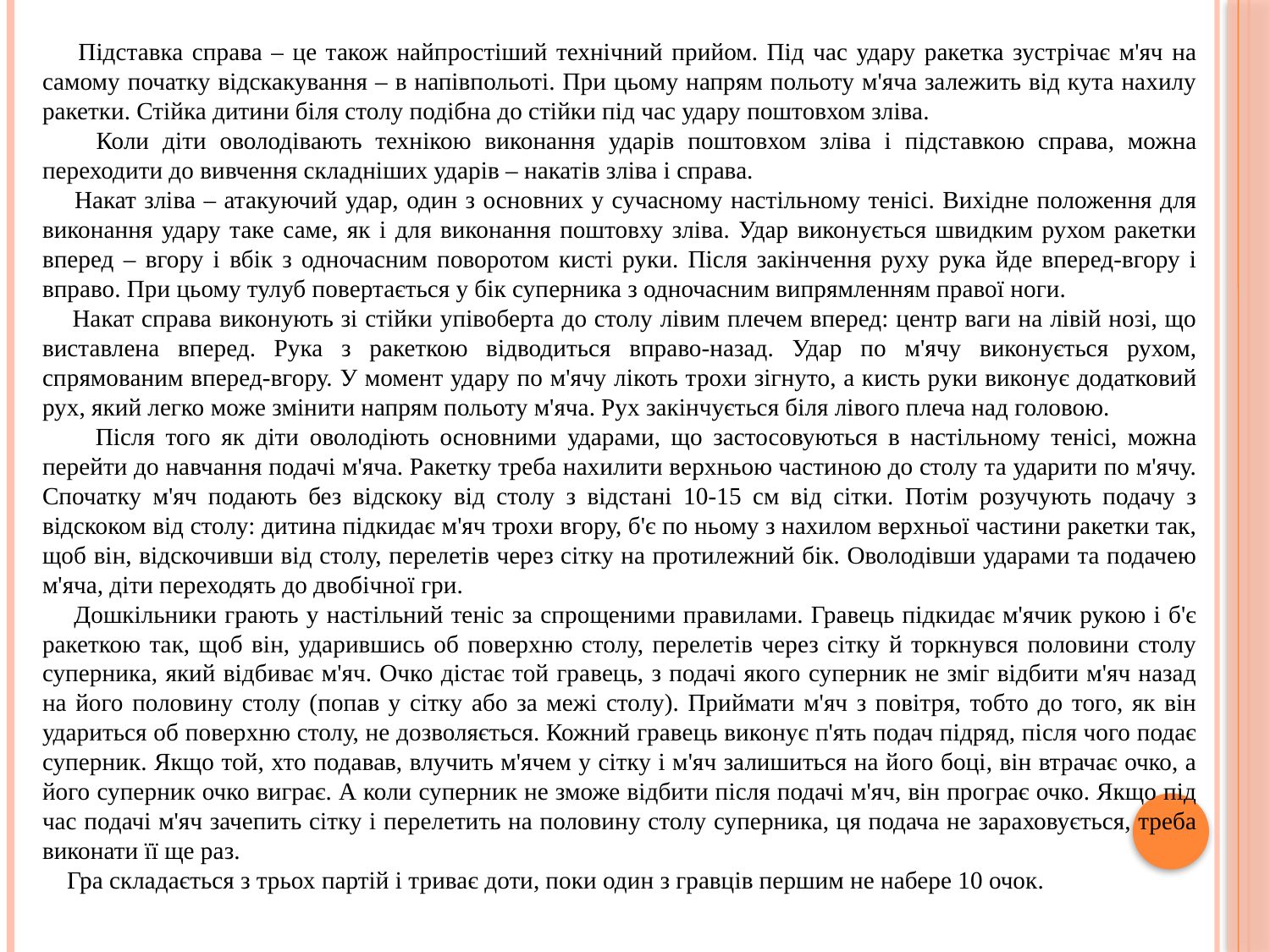

Підставка справа – це також найпростіший технічний прийом. Під час удару ракетка зустрічає м'яч на самому початку відскакування – в напівпольоті. При цьому напрям польоту м'яча залежить від кута нахилу ракетки. Стійка дитини біля столу подібна до стійки під час удару поштовхом зліва.
    Коли діти оволодівають технікою виконання ударів поштовхом зліва і підставкою справа, можна переходити до вивчення складніших ударів – накатів зліва і справа.
    Накат зліва – атакуючий удар, один з основних у сучасному настільному тенісі. Вихідне положення для виконання удару таке саме, як і для виконання поштовху зліва. Удар виконується швидким рухом ракетки вперед – вгору і вбік з одночасним поворотом кисті руки. Після закінчення руху рука йде вперед-вгору і вправо. При цьому тулуб повертається у бік суперника з одночасним випрямленням правої ноги.
    Накат справа виконують зі стійки упівоберта до столу лівим плечем вперед: центр ваги на лівій нозі, що виставлена вперед. Рука з ракеткою відводиться вправо-назад. Удар по м'ячу виконується рухом, спрямованим вперед-вгору. У момент удару по м'ячу лікоть трохи зігнуто, а кисть руки виконує додатковий рух, який легко може змінити напрям польоту м'яча. Рух закінчується біля лівого плеча над головою.
     Після того як діти оволодіють основними ударами, що застосовуються в настільному тенісі, можна перейти до навчання подачі м'яча. Ракетку треба нахилити верхньою частиною до столу та ударити по м'ячу. Спочатку м'яч подають без відскоку від столу з відстані 10-15 см від сітки. Потім розучують подачу з відскоком від столу: дитина підкидає м'яч трохи вгору, б'є по ньому з нахилом верхньої частини ракетки так, щоб він, відскочивши від столу, перелетів через сітку на протилежний бік. Оволодівши ударами та подачею м'яча, діти переходять до двобічної гри.
    Дошкільники грають у настільний теніс за спрощеними правилами. Гравець підкидає м'ячик рукою і б'є ракеткою так, щоб він, ударившись об поверхню столу, перелетів через сітку й торкнувся половини столу суперника, який відбиває м'яч. Очко дістає той гравець, з подачі якого суперник не зміг відбити м'яч назад на його половину столу (попав у сітку або за межі столу). Приймати м'яч з повітря, тобто до того, як він удариться об поверхню столу, не дозволяється. Кожний гравець виконує п'ять подач підряд, після чого подає суперник. Якщо той, хто подавав, влучить м'ячем у сітку і м'яч залишиться на його боці, він втрачає очко, а його суперник очко виграє. А коли суперник не зможе відбити після подачі м'яч, він програє очко. Якщо під час подачі м'яч зачепить сітку і перелетить на половину столу суперника, ця подача не зараховується, треба виконати її ще раз.
    Гра складається з трьох партій і триває доти, поки один з гравців першим не набере 10 очок.